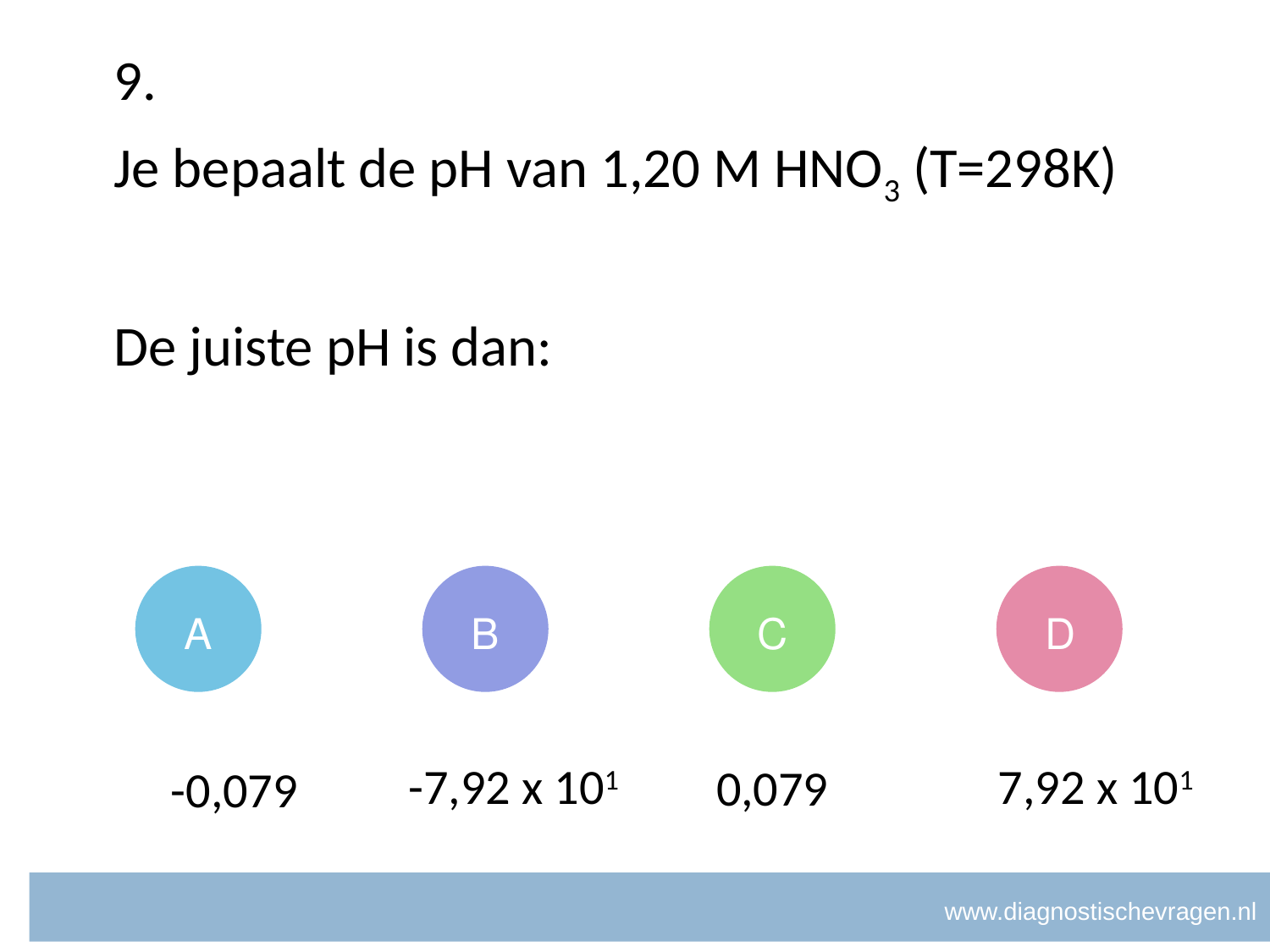

# 9.
Je bepaalt de pH van 1,20 M HNO3 (T=298K)

De juiste pH is dan:
B

A

B

C

D
-7,92 x 101
7,92 x 101
0,079
-0,079

www.diagnostischevragen.nl